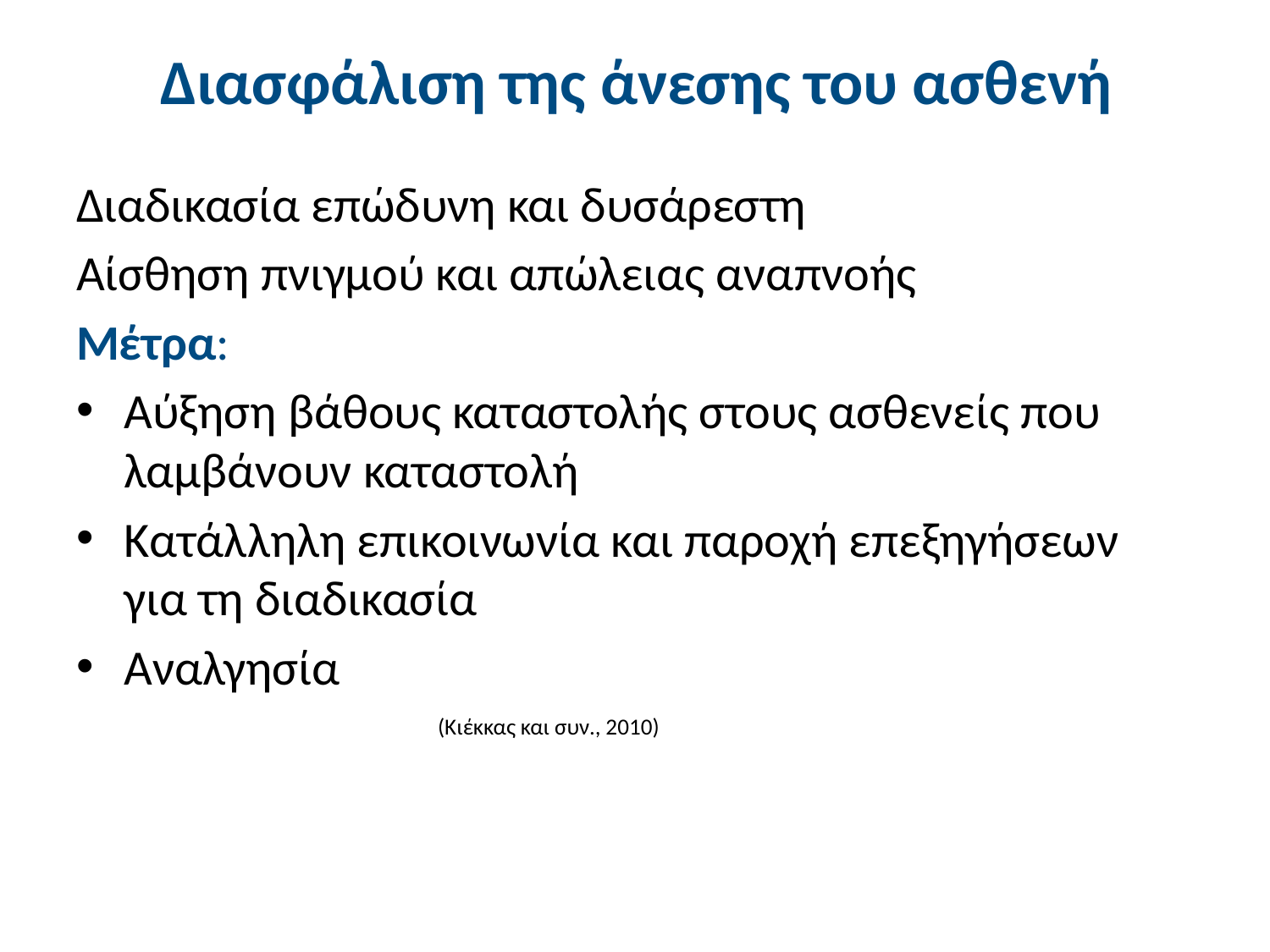

# Διασφάλιση της άνεσης του ασθενή
Διαδικασία επώδυνη και δυσάρεστη
Αίσθηση πνιγμού και απώλειας αναπνοής
Μέτρα:
Αύξηση βάθους καταστολής στους ασθενείς που λαμβάνουν καταστολή
Κατάλληλη επικοινωνία και παροχή επεξηγήσεων για τη διαδικασία
Αναλγησία
(Κιέκκας και συν., 2010)